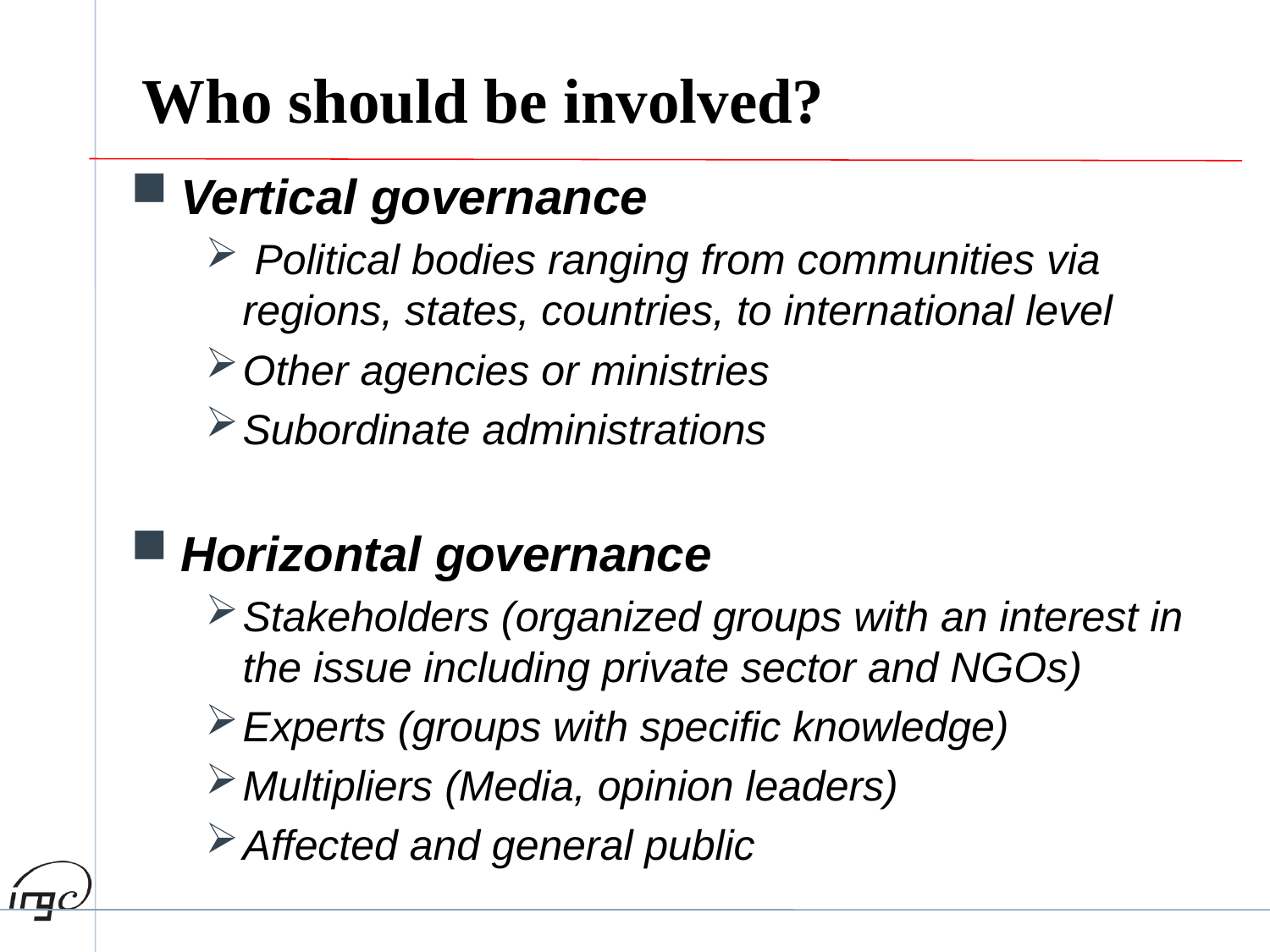

# Who should be involved?
Vertical governance
 Political bodies ranging from communities via regions, states, countries, to international level
Other agencies or ministries
Subordinate administrations

Horizontal governance
Stakeholders (organized groups with an interest in the issue including private sector and NGOs)
Experts (groups with specific knowledge)
Multipliers (Media, opinion leaders)
Affected and general public